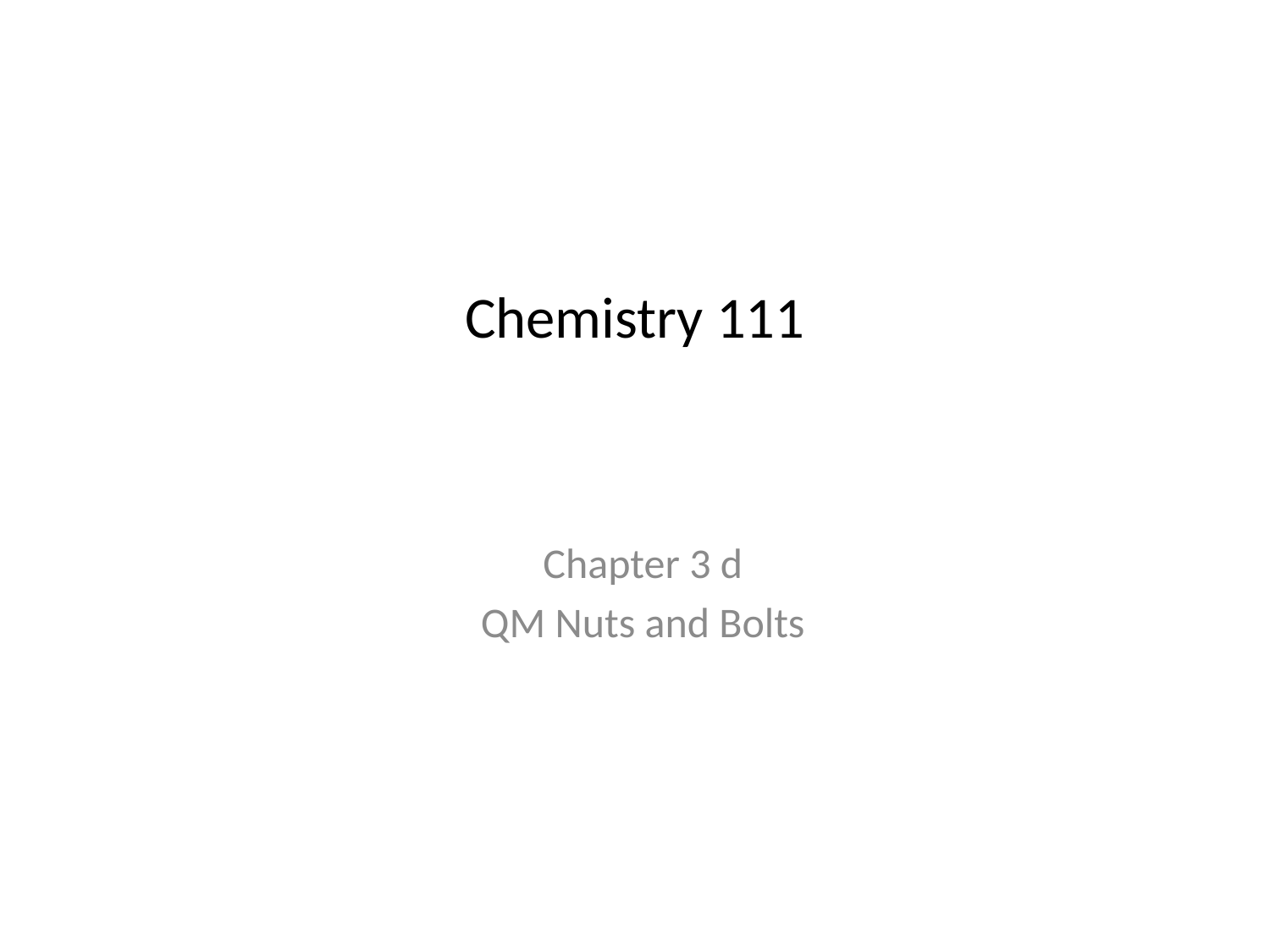

Chemistry 111
Chapter 3 d
QM Nuts and Bolts